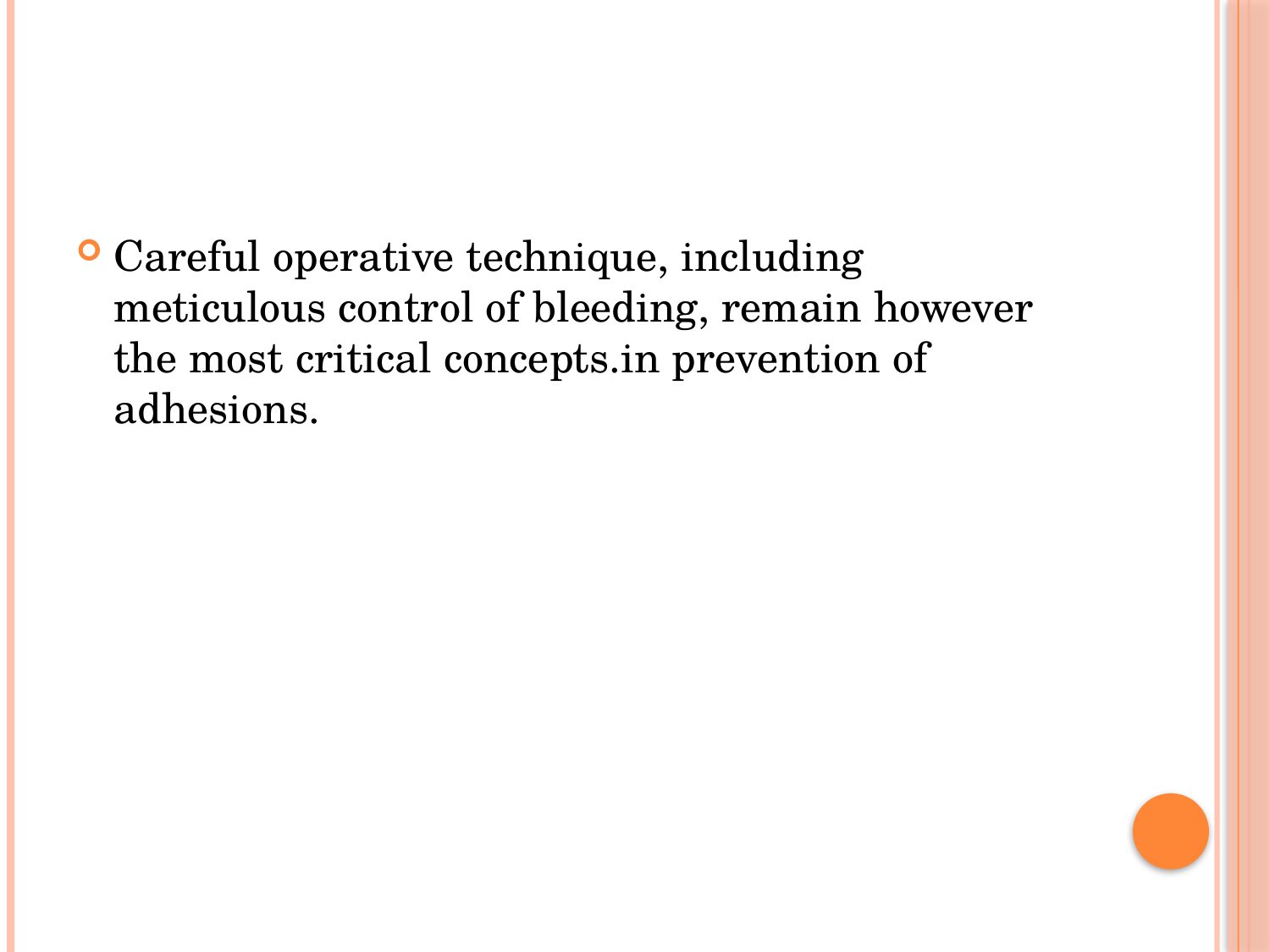

#
Careful operative technique, including meticulous control of bleeding, remain however the most critical concepts.in prevention of adhesions.